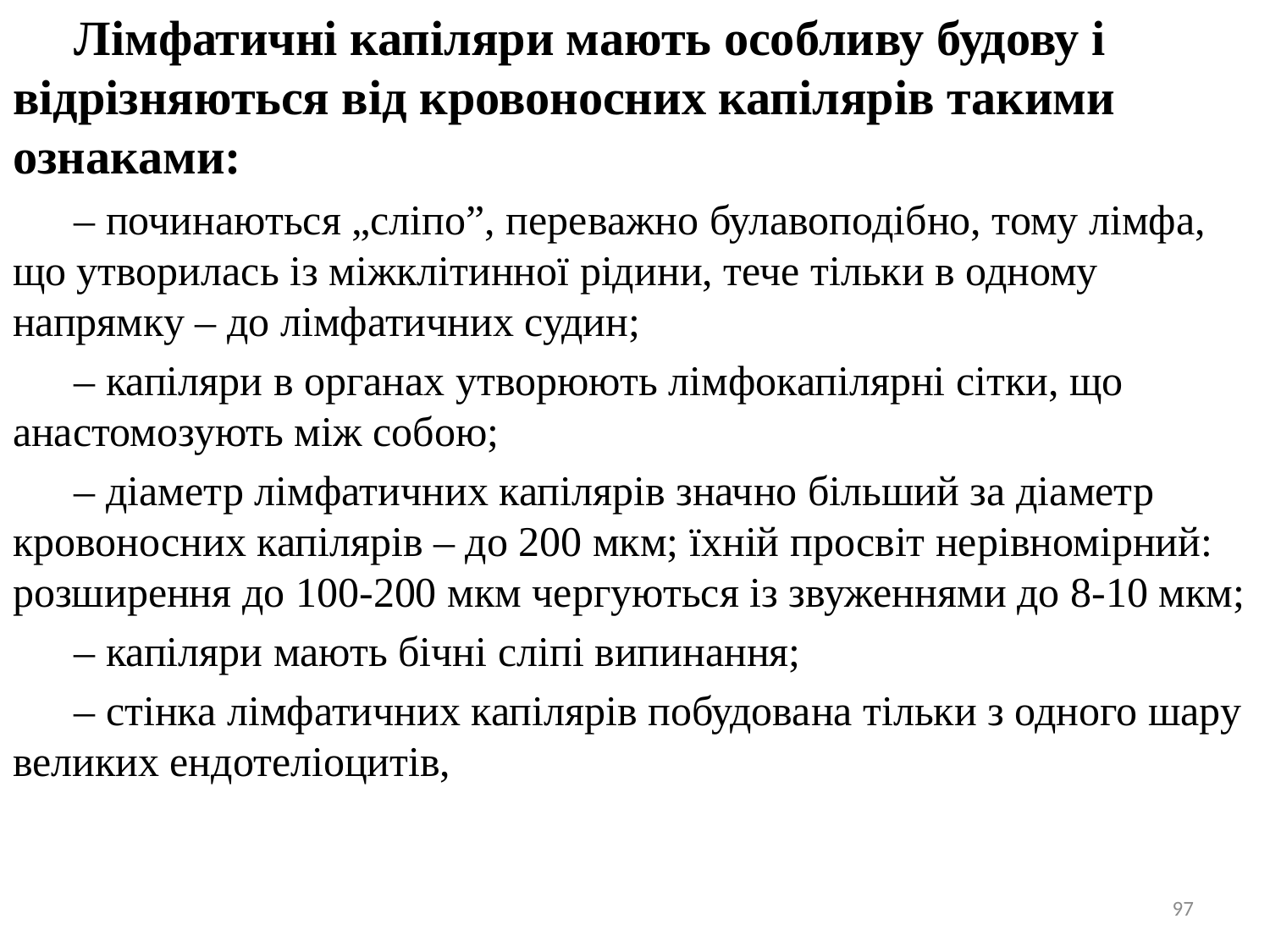

Лімфатичні капіляри мають особливу будову і відрізняються від кровоносних капілярів такими ознаками:
– починаються „сліпо”, переважно булавоподібно, тому лімфа, що утворилась із міжклітинної рідини, тече тільки в одному напрямку – до лімфатичних судин;
– капіляри в органах утворюють лімфокапілярні сітки, що анастомозують між собою;
– діаметр лімфатичних капілярів значно більший за діаметр кровоносних капілярів – до 200 мкм; їхній просвіт нерівномірний: розширення до 100-200 мкм чергуються із звуженнями до 8-10 мкм;
– капіляри мають бічні сліпі випинання;
– стінка лімфатичних капілярів побудована тільки з одного шару великих ендотеліоцитів,

97